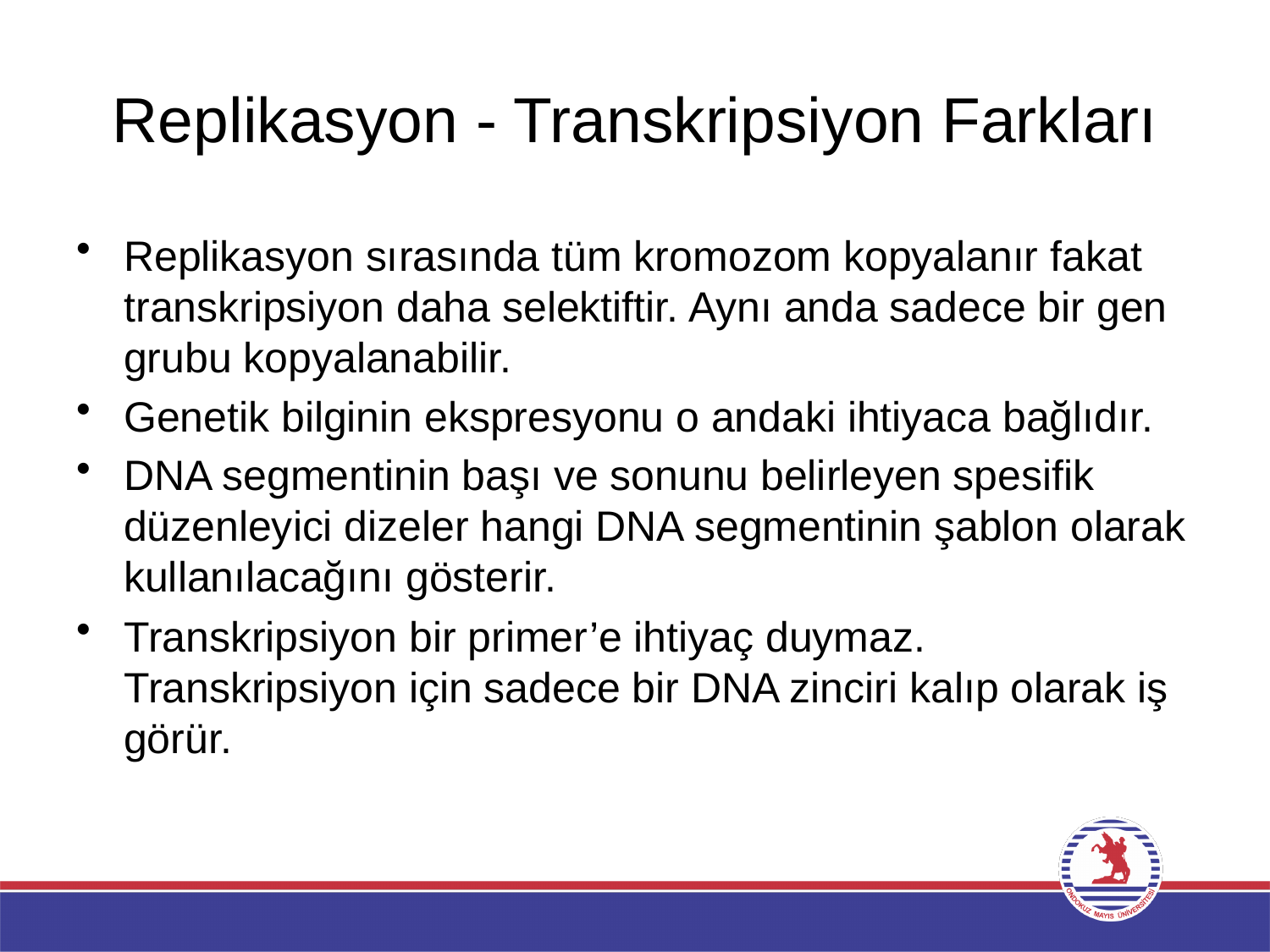

# Replikasyon - Transkripsiyon Farkları
Replikasyon sırasında tüm kromozom kopyalanır fakat transkripsiyon daha selektiftir. Aynı anda sadece bir gen grubu kopyalanabilir.
Genetik bilginin ekspresyonu o andaki ihtiyaca bağlıdır.
DNA segmentinin başı ve sonunu belirleyen spesifik düzenleyici dizeler hangi DNA segmentinin şablon olarak kullanılacağını gösterir.
Transkripsiyon bir primer’e ihtiyaç duymaz. Transkripsiyon için sadece bir DNA zinciri kalıp olarak iş görür.